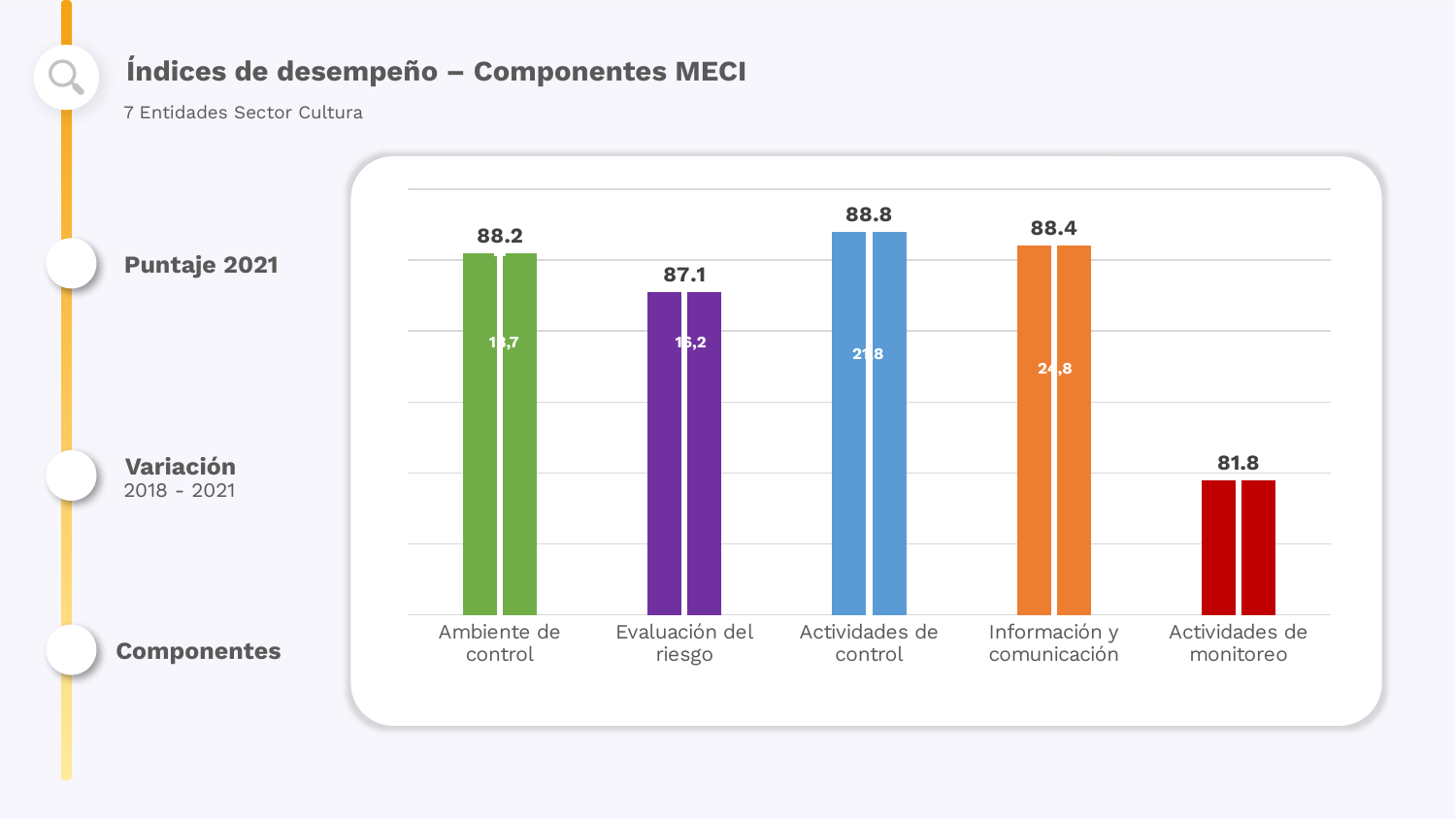

Índices de desempeño – Componentes MECI
7 Entidades Sector Cultura

### Chart

| Category | 2021 |
|---|---|
| Ambiente de control | 88.2 |
| Evaluación del riesgo | 87.1 |
| Actividades de control | 88.8 |
| Información y comunicación | 88.4 |
| Actividades de monitoreo | 81.8 |
Puntaje 2021
18,7
16,2
12,3
21,8
24,8
Variación
2018 - 2021

Componentes